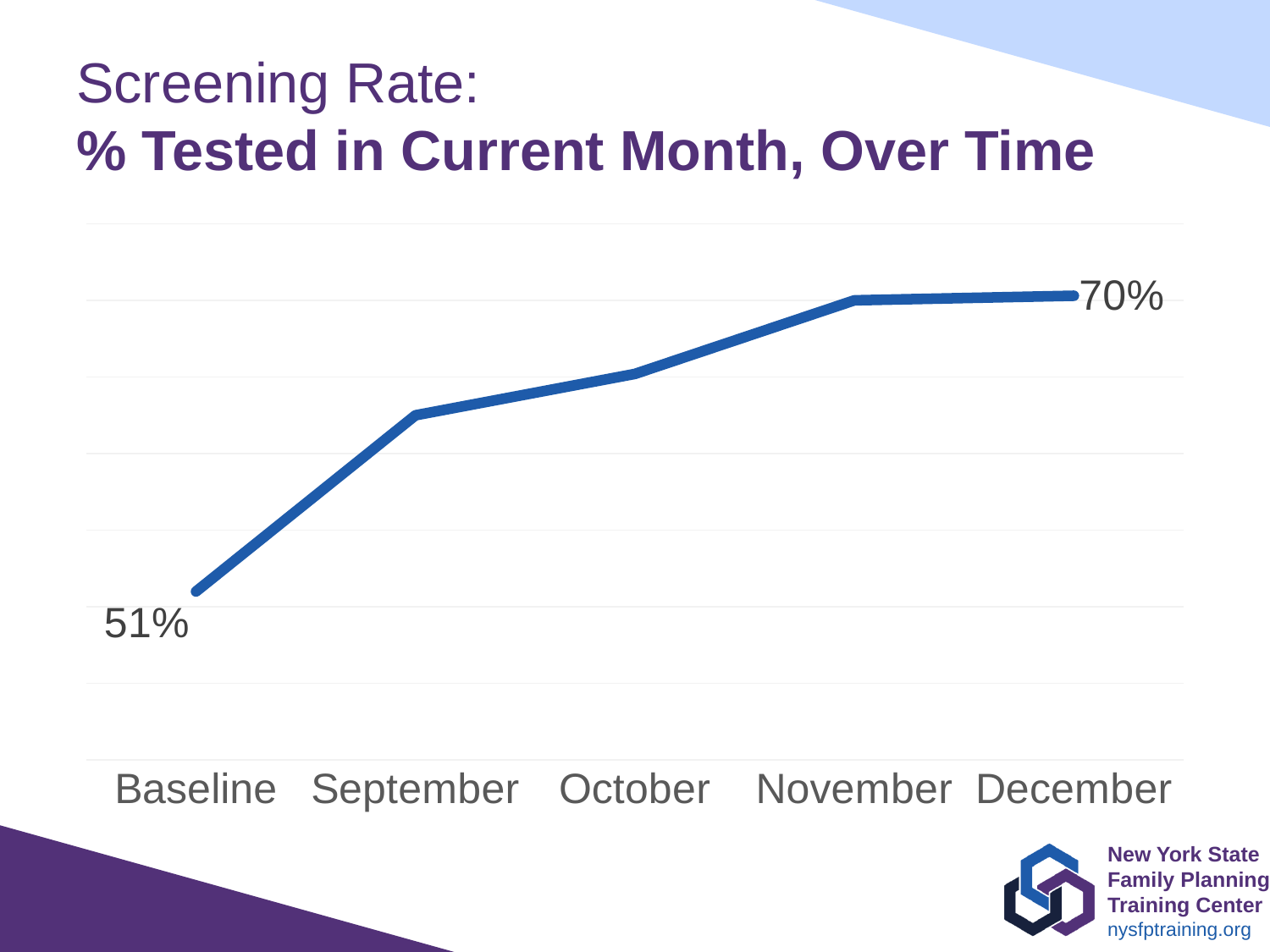

# Screening Rate: % Tested in Current Month, Over Time

### Chart

| Category | % tested current month |
|---|---|
| Baseline | 0.51 |
| September | 0.625 |
| October | 0.652 |
| November | 0.7 |
| December | 0.703 |